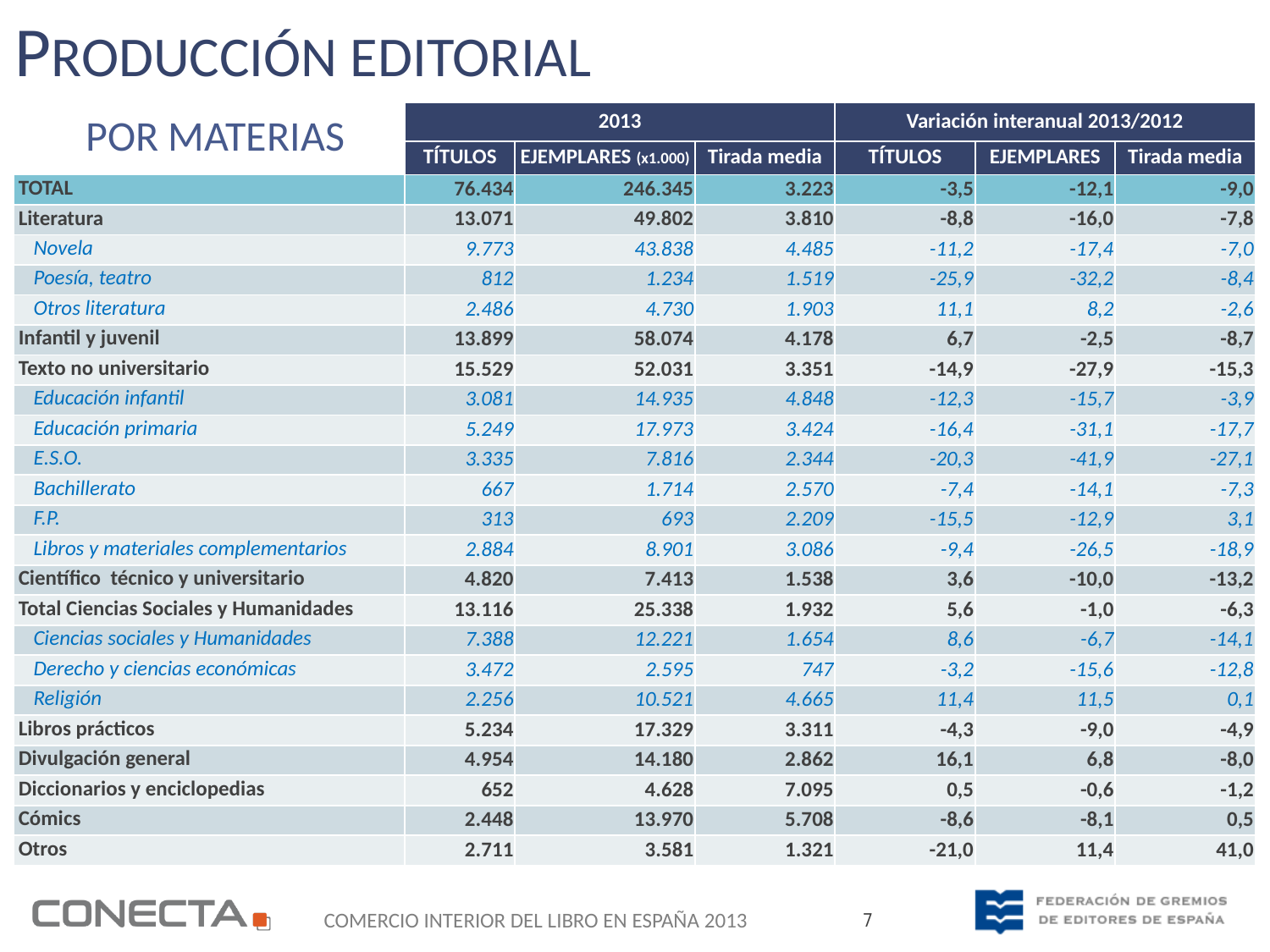

Producción Editorial
|  | 2013 |  |  | Variación interanual 2013/2012 |  |  |
| --- | --- | --- | --- | --- | --- | --- |
|  | TÍTULOS | EJEMPLARES (x1.000) | Tirada media | TÍTULOS | EJEMPLARES | Tirada media |
| TOTAL | 76.434 | 246.345 | 3.223 | -3,5 | -12,1 | -9,0 |
| Literatura | 13.071 | 49.802 | 3.810 | -8,8 | -16,0 | -7,8 |
| Novela | 9.773 | 43.838 | 4.485 | -11,2 | -17,4 | -7,0 |
| Poesía, teatro | 812 | 1.234 | 1.519 | -25,9 | -32,2 | -8,4 |
| Otros literatura | 2.486 | 4.730 | 1.903 | 11,1 | 8,2 | -2,6 |
| Infantil y juvenil | 13.899 | 58.074 | 4.178 | 6,7 | -2,5 | -8,7 |
| Texto no universitario | 15.529 | 52.031 | 3.351 | -14,9 | -27,9 | -15,3 |
| Educación infantil | 3.081 | 14.935 | 4.848 | -12,3 | -15,7 | -3,9 |
| Educación primaria | 5.249 | 17.973 | 3.424 | -16,4 | -31,1 | -17,7 |
| E.S.O. | 3.335 | 7.816 | 2.344 | -20,3 | -41,9 | -27,1 |
| Bachillerato | 667 | 1.714 | 2.570 | -7,4 | -14,1 | -7,3 |
| F.P. | 313 | 693 | 2.209 | -15,5 | -12,9 | 3,1 |
| Libros y materiales complementarios | 2.884 | 8.901 | 3.086 | -9,4 | -26,5 | -18,9 |
| Científico técnico y universitario | 4.820 | 7.413 | 1.538 | 3,6 | -10,0 | -13,2 |
| Total Ciencias Sociales y Humanidades | 13.116 | 25.338 | 1.932 | 5,6 | -1,0 | -6,3 |
| Ciencias sociales y Humanidades | 7.388 | 12.221 | 1.654 | 8,6 | -6,7 | -14,1 |
| Derecho y ciencias económicas | 3.472 | 2.595 | 747 | -3,2 | -15,6 | -12,8 |
| Religión | 2.256 | 10.521 | 4.665 | 11,4 | 11,5 | 0,1 |
| Libros prácticos | 5.234 | 17.329 | 3.311 | -4,3 | -9,0 | -4,9 |
| Divulgación general | 4.954 | 14.180 | 2.862 | 16,1 | 6,8 | -8,0 |
| Diccionarios y enciclopedias | 652 | 4.628 | 7.095 | 0,5 | -0,6 | -1,2 |
| Cómics | 2.448 | 13.970 | 5.708 | -8,6 | -8,1 | 0,5 |
| Otros | 2.711 | 3.581 | 1.321 | -21,0 | 11,4 | 41,0 |
Por Materias